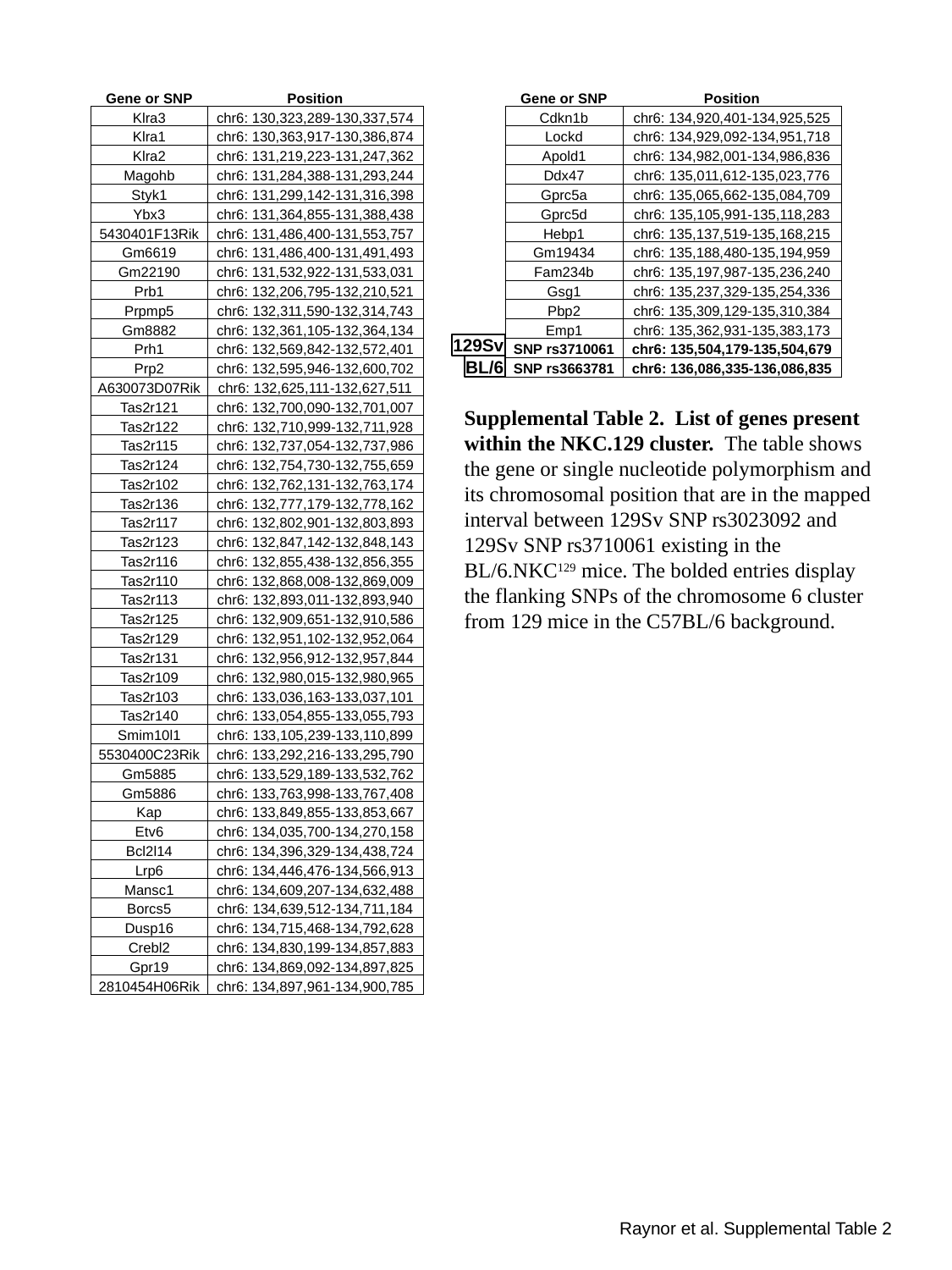

| Gene or SNP | Position |
| --- | --- |
| Klra3 | chr6: 130,323,289-130,337,574 |
| Klra1 | chr6: 130,363,917-130,386,874 |
| Klra2 | chr6: 131,219,223-131,247,362 |
| Magohb | chr6: 131,284,388-131,293,244 |
| Styk1 | chr6: 131,299,142-131,316,398 |
| Ybx3 | chr6: 131,364,855-131,388,438 |
| 5430401F13Rik | chr6: 131,486,400-131,553,757 |
| Gm6619 | chr6: 131,486,400-131,491,493 |
| Gm22190 | chr6: 131,532,922-131,533,031 |
| Prb1 | chr6: 132,206,795-132,210,521 |
| Prpmp5 | chr6: 132,311,590-132,314,743 |
| Gm8882 | chr6: 132,361,105-132,364,134 |
| Prh1 | chr6: 132,569,842-132,572,401 |
| Prp2 | chr6: 132,595,946-132,600,702 |
| A630073D07Rik | chr6: 132,625,111-132,627,511 |
| Tas2r121 | chr6: 132,700,090-132,701,007 |
| Tas2r122 | chr6: 132,710,999-132,711,928 |
| Tas2r115 | chr6: 132,737,054-132,737,986 |
| Tas2r124 | chr6: 132,754,730-132,755,659 |
| Tas2r102 | chr6: 132,762,131-132,763,174 |
| Tas2r136 | chr6: 132,777,179-132,778,162 |
| Tas2r117 | chr6: 132,802,901-132,803,893 |
| Tas2r123 | chr6: 132,847,142-132,848,143 |
| Tas2r116 | chr6: 132,855,438-132,856,355 |
| Tas2r110 | chr6: 132,868,008-132,869,009 |
| Tas2r113 | chr6: 132,893,011-132,893,940 |
| Tas2r125 | chr6: 132,909,651-132,910,586 |
| Tas2r129 | chr6: 132,951,102-132,952,064 |
| Tas2r131 | chr6: 132,956,912-132,957,844 |
| Tas2r109 | chr6: 132,980,015-132,980,965 |
| Tas2r103 | chr6: 133,036,163-133,037,101 |
| Tas2r140 | chr6: 133,054,855-133,055,793 |
| Smim10l1 | chr6: 133,105,239-133,110,899 |
| 5530400C23Rik | chr6: 133,292,216-133,295,790 |
| Gm5885 | chr6: 133,529,189-133,532,762 |
| Gm5886 | chr6: 133,763,998-133,767,408 |
| Kap | chr6: 133,849,855-133,853,667 |
| Etv6 | chr6: 134,035,700-134,270,158 |
| Bcl2l14 | chr6: 134,396,329-134,438,724 |
| Lrp6 | chr6: 134,446,476-134,566,913 |
| Mansc1 | chr6: 134,609,207-134,632,488 |
| Borcs5 | chr6: 134,639,512-134,711,184 |
| Dusp16 | chr6: 134,715,468-134,792,628 |
| Crebl2 | chr6: 134,830,199-134,857,883 |
| Gpr19 | chr6: 134,869,092-134,897,825 |
| 2810454H06Rik | chr6: 134,897,961-134,900,785 |
| Gene or SNP | Position |
| --- | --- |
| Cdkn1b | chr6: 134,920,401-134,925,525 |
| Lockd | chr6: 134,929,092-134,951,718 |
| Apold1 | chr6: 134,982,001-134,986,836 |
| Ddx47 | chr6: 135,011,612-135,023,776 |
| Gprc5a | chr6: 135,065,662-135,084,709 |
| Gprc5d | chr6: 135,105,991-135,118,283 |
| Hebp1 | chr6: 135,137,519-135,168,215 |
| Gm19434 | chr6: 135,188,480-135,194,959 |
| Fam234b | chr6: 135,197,987-135,236,240 |
| Gsg1 | chr6: 135,237,329-135,254,336 |
| Pbp2 | chr6: 135,309,129-135,310,384 |
| Emp1 | chr6: 135,362,931-135,383,173 |
| SNP rs3710061 | chr6: 135,504,179-135,504,679 |
| SNP rs3663781 | chr6: 136,086,335-136,086,835 |
129Sv
BL/6
Supplemental Table 2.  List of genes present within the NKC.129 cluster.  The table shows the gene or single nucleotide polymorphism and its chromosomal position that are in the mapped interval between 129Sv SNP rs3023092 and 129Sv SNP rs3710061 existing in the BL/6.NKC129 mice. The bolded entries display the flanking SNPs of the chromosome 6 cluster from 129 mice in the C57BL/6 background.

Raynor et al. Supplemental Table 2